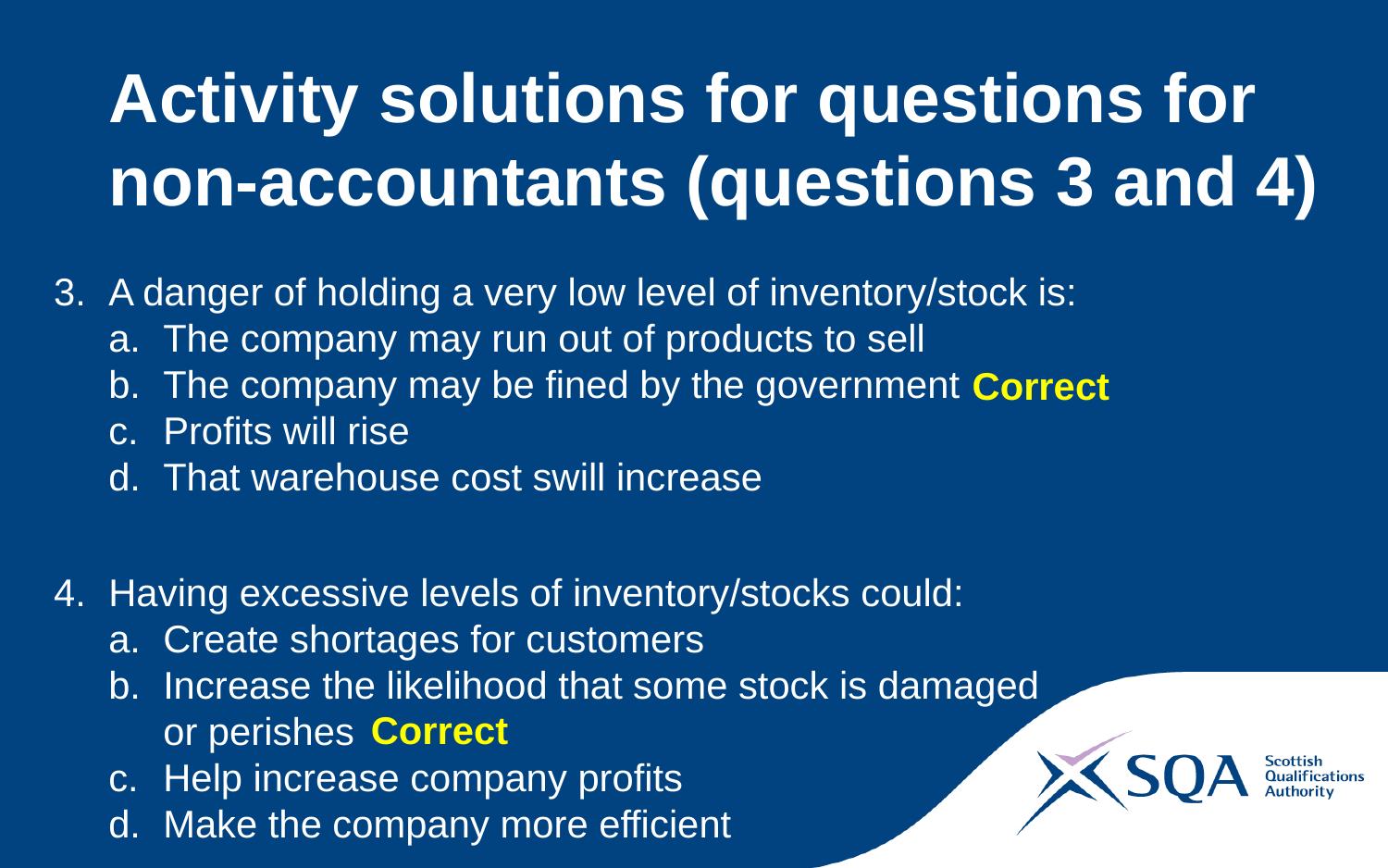

# Activity solutions for questions for non-accountants (questions 3 and 4)
A danger of holding a very low level of inventory/stock is:
The company may run out of products to sell
The company may be fined by the government
Profits will rise
That warehouse cost swill increase

Having excessive levels of inventory/stocks could:
Create shortages for customers
Increase the likelihood that some stock is damaged
or perishes
Help increase company profits
Make the company more efficient
Correct
Correct